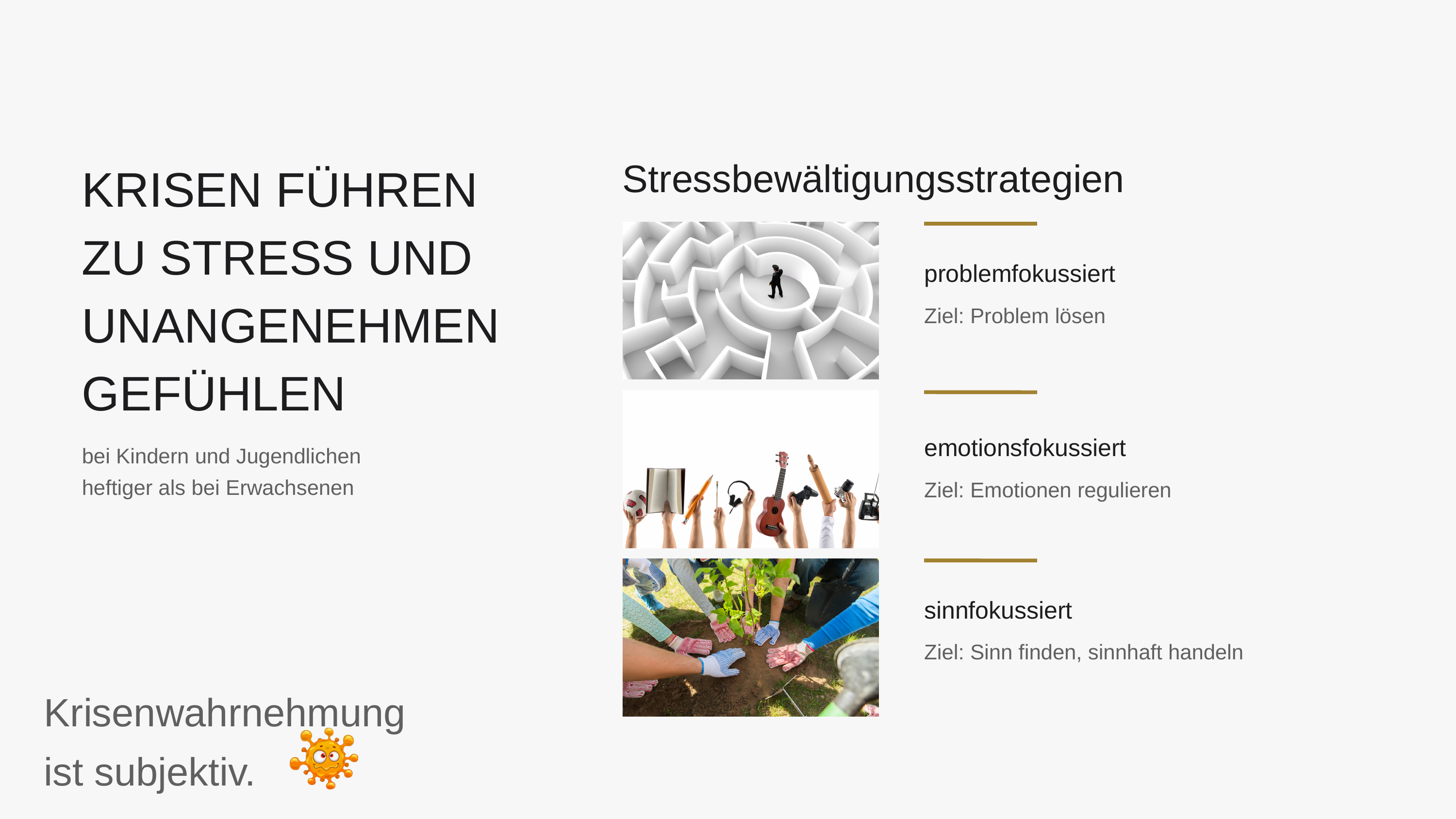

KRISEN FÜHREN ZU STRESS UND UNANGENEHMEN GEFÜHLEN
Stressbewältigungsstrategien

problemfokussiert
Ziel: Problem lösen

emotionsfokussiert
bei Kindern und Jugendlichen heftiger als bei Erwachsenen
Ziel: Emotionen regulieren

sinnfokussiert
Ziel: Sinn finden, sinnhaft handeln
Krisenwahrnehmung
ist subjektiv.